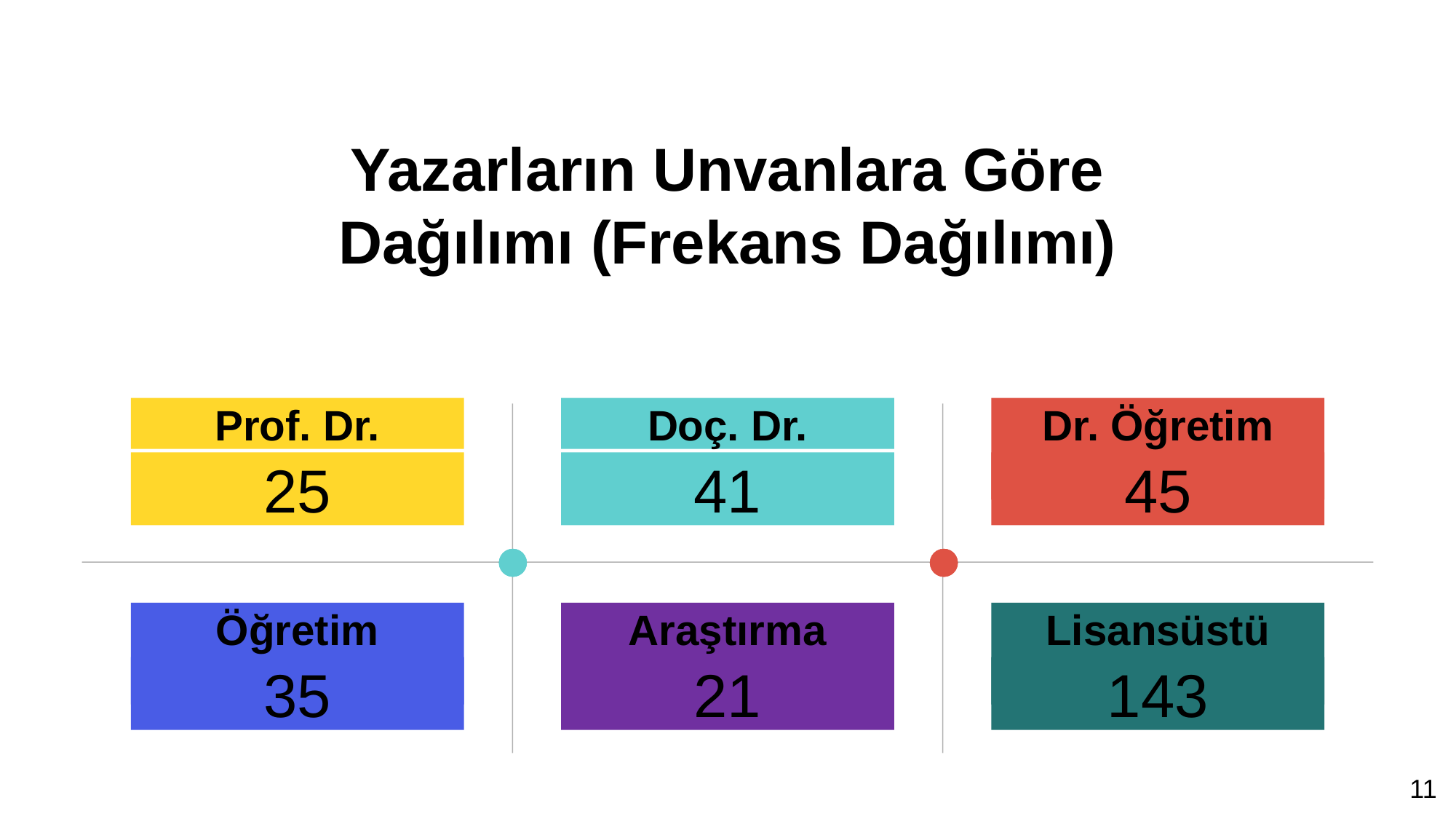

Yazarların Unvanlara Göre Dağılımı (Frekans Dağılımı)
Prof. Dr.
25
Doç. Dr.
41
Dr. Öğretim Üyesi
45

Öğretim Görevlisi
35
Araştırma Görevlisi
21
Lisansüstü Öğrenci
143
11